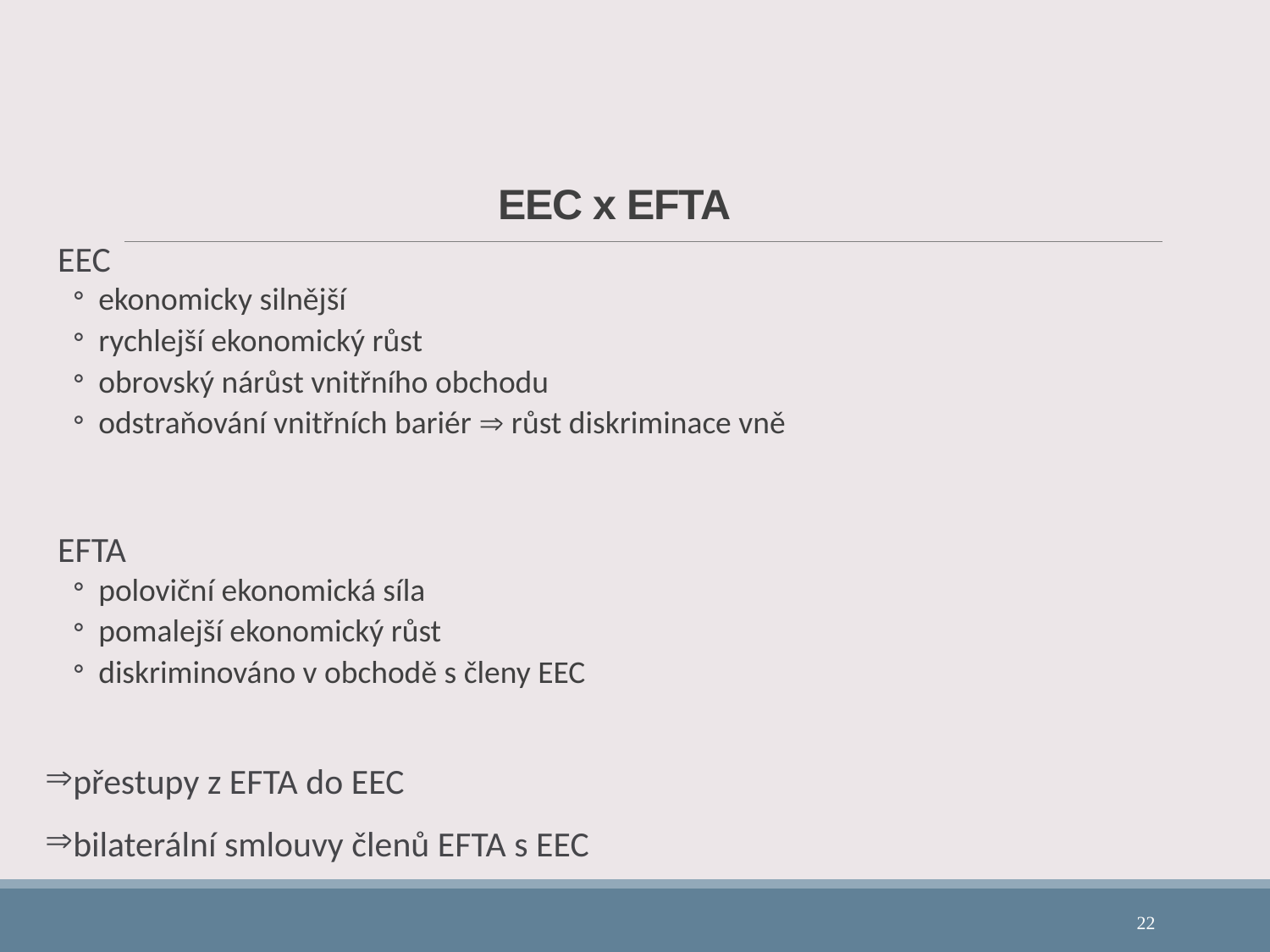

# EEC x EFTA
EEC
ekonomicky silnější
rychlejší ekonomický růst
obrovský nárůst vnitřního obchodu
odstraňování vnitřních bariér ⇒ růst diskriminace vně

EFTA
poloviční ekonomická síla
pomalejší ekonomický růst
diskriminováno v obchodě s členy EEC

přestupy z EFTA do EEC
bilaterální smlouvy členů EFTA s EEC

22